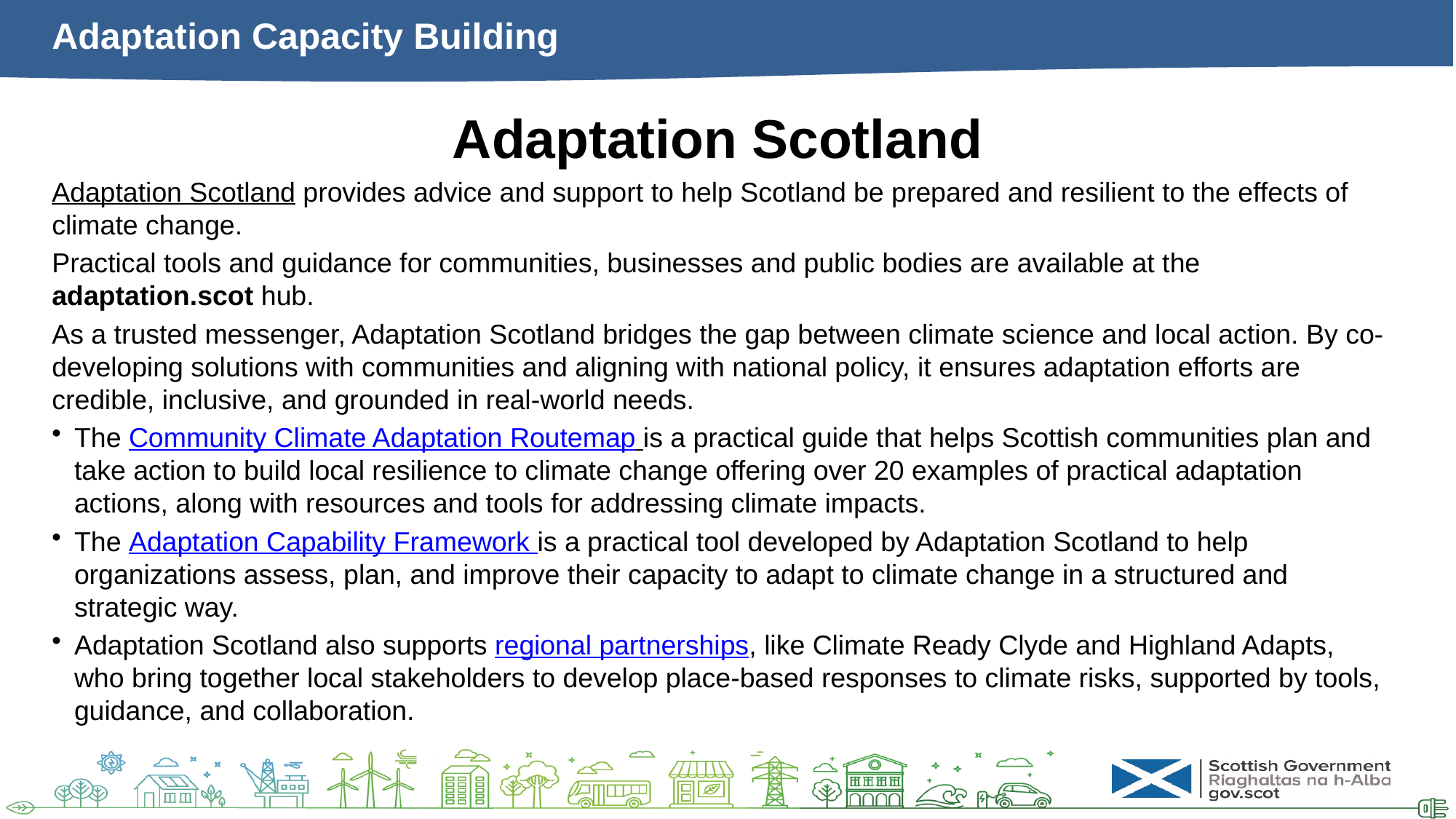

# Adaptation Capacity Building
Adaptation Scotland
Adaptation Scotland provides advice and support to help Scotland be prepared and resilient to the effects of climate change.
Practical tools and guidance for communities, businesses and public bodies are available at the adaptation.scot hub.
As a trusted messenger, Adaptation Scotland bridges the gap between climate science and local action. By co-developing solutions with communities and aligning with national policy, it ensures adaptation efforts are credible, inclusive, and grounded in real-world needs.
The Community Climate Adaptation Routemap is a practical guide that helps Scottish communities plan and take action to build local resilience to climate change offering over 20 examples of practical adaptation actions, along with resources and tools for addressing climate impacts.
The Adaptation Capability Framework is a practical tool developed by Adaptation Scotland to help organizations assess, plan, and improve their capacity to adapt to climate change in a structured and strategic way.
Adaptation Scotland also supports regional partnerships, like Climate Ready Clyde and Highland Adapts, who bring together local stakeholders to develop place-based responses to climate risks, supported by tools, guidance, and collaboration.